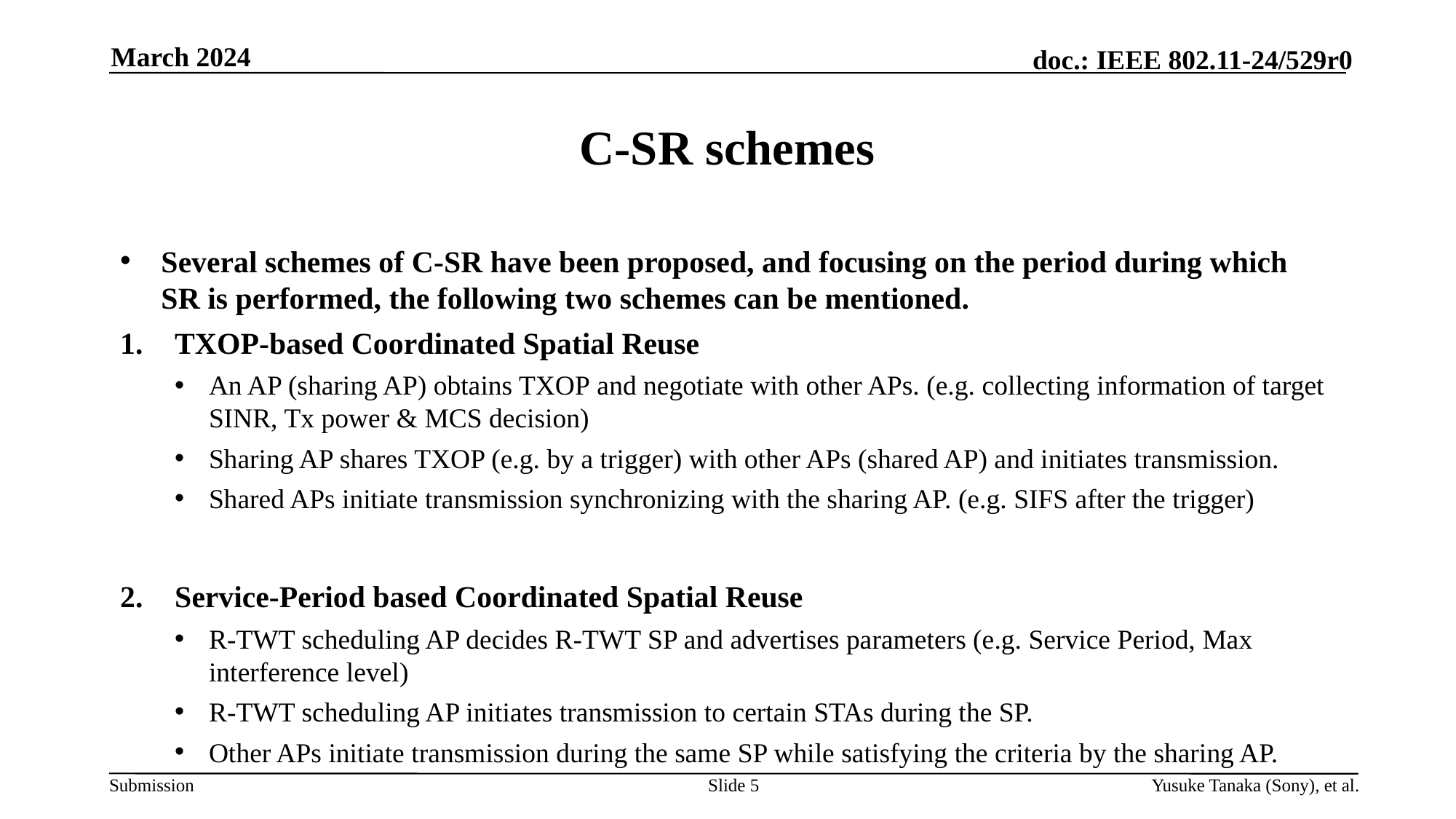

March 2024
# C-SR schemes
Several schemes of C-SR have been proposed, and focusing on the period during which SR is performed, the following two schemes can be mentioned.
TXOP-based Coordinated Spatial Reuse
An AP (sharing AP) obtains TXOP and negotiate with other APs. (e.g. collecting information of target SINR, Tx power & MCS decision)
Sharing AP shares TXOP (e.g. by a trigger) with other APs (shared AP) and initiates transmission.
Shared APs initiate transmission synchronizing with the sharing AP. (e.g. SIFS after the trigger)

Service-Period based Coordinated Spatial Reuse
R-TWT scheduling AP decides R-TWT SP and advertises parameters (e.g. Service Period, Max interference level)
R-TWT scheduling AP initiates transmission to certain STAs during the SP.
Other APs initiate transmission during the same SP while satisfying the criteria by the sharing AP.
Slide 5
Yusuke Tanaka (Sony), et al.